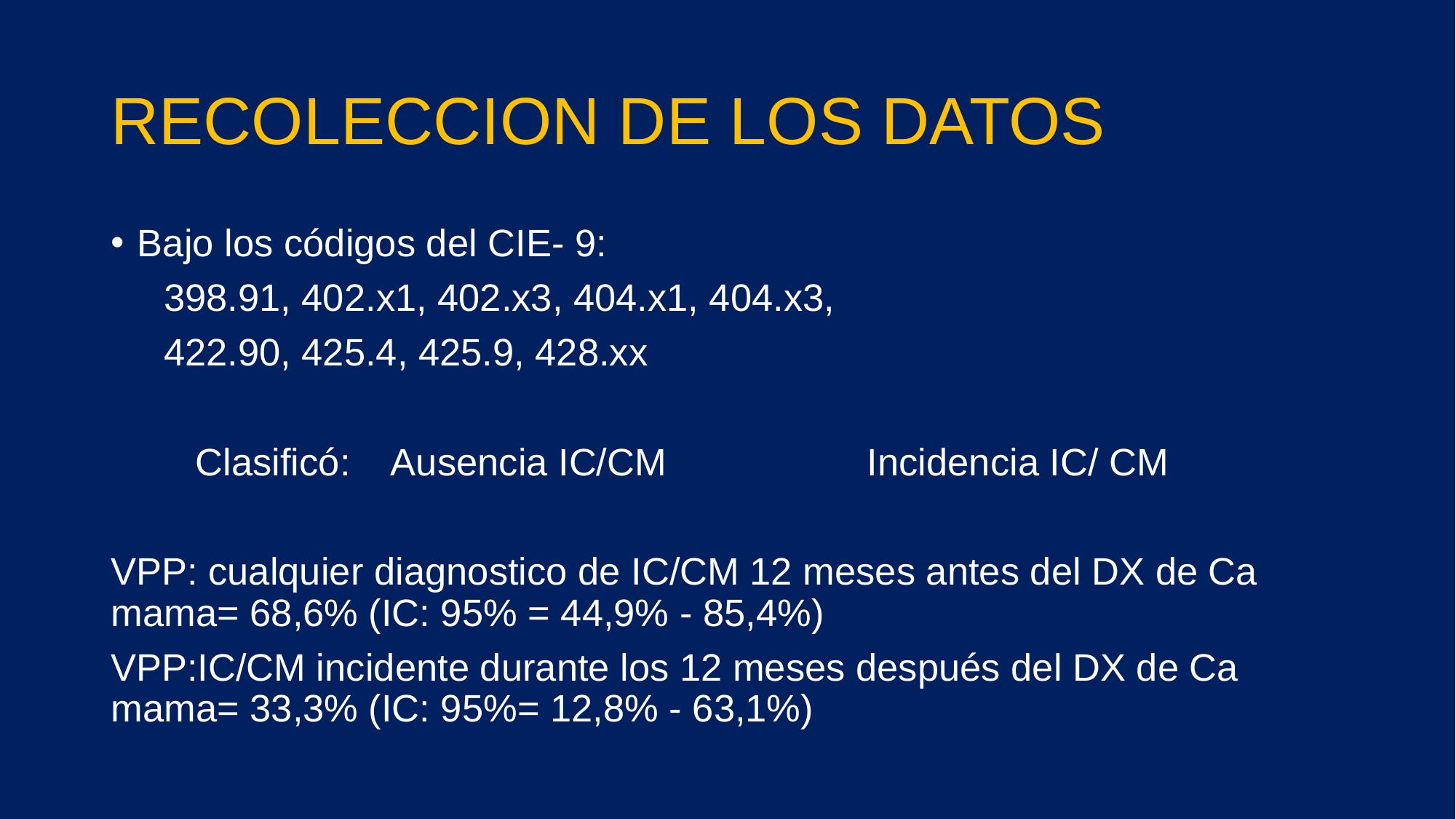

# RECOLECCION DE LOS DATOS
Bajo los códigos del CIE- 9:
     398.91, 402.x1, 402.x3, 404.x1, 404.x3,
     422.90, 425.4, 425.9, 428.xx

        Clasificó:    Ausencia IC/CM                   Incidencia IC/ CM

VPP: cualquier diagnostico de IC/CM 12 meses antes del DX de Ca mama= 68,6% (IC: 95% = 44,9% - 85,4%)
VPP:IC/CM incidente durante los 12 meses después del DX de Ca mama= 33,3% (IC: 95%= 12,8% - 63,1%)